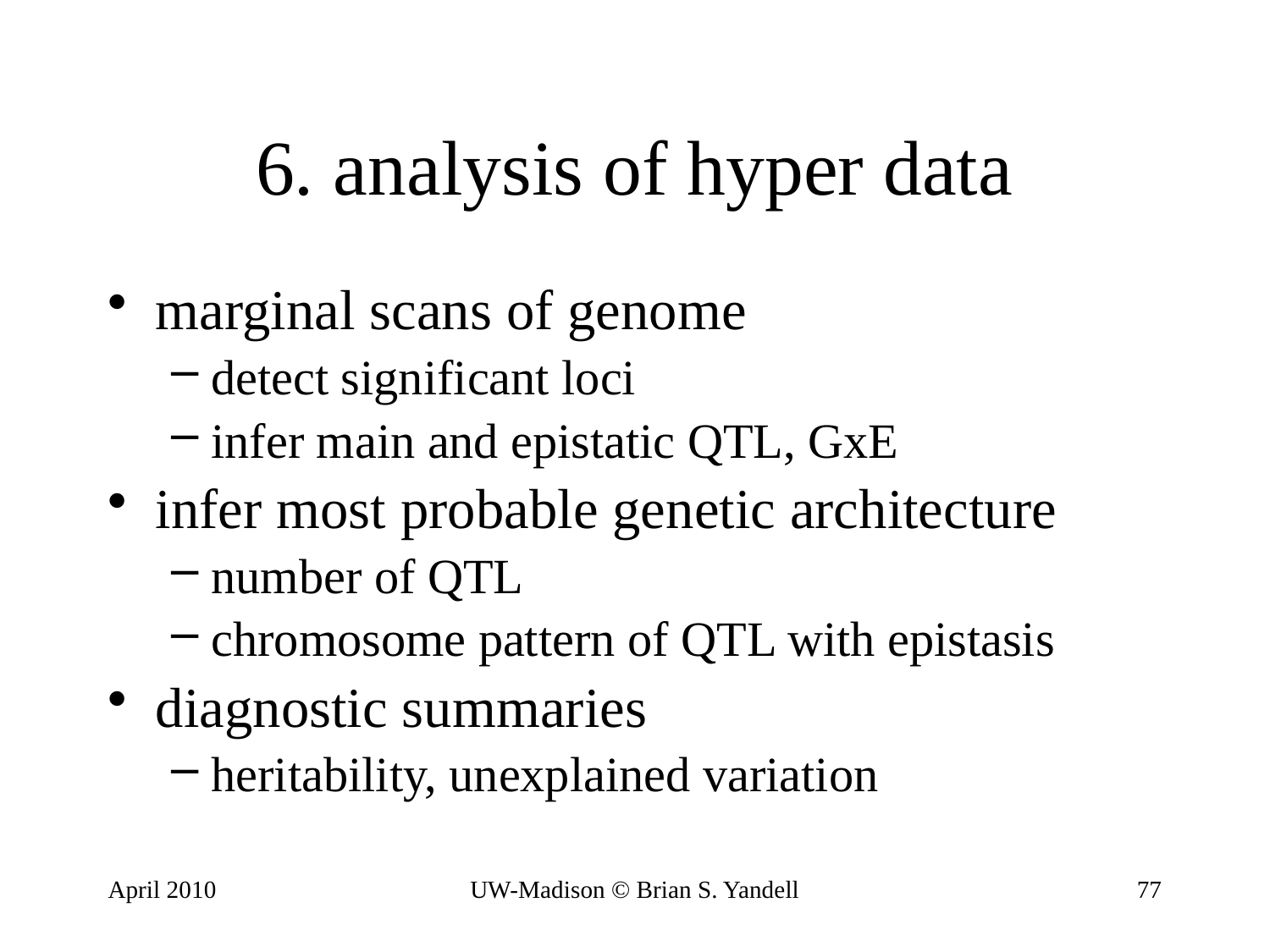

# 6. analysis of hyper data
marginal scans of genome
detect significant loci
infer main and epistatic QTL, GxE
infer most probable genetic architecture
number of QTL
chromosome pattern of QTL with epistasis
diagnostic summaries
heritability, unexplained variation
April 2010
UW-Madison © Brian S. Yandell
77